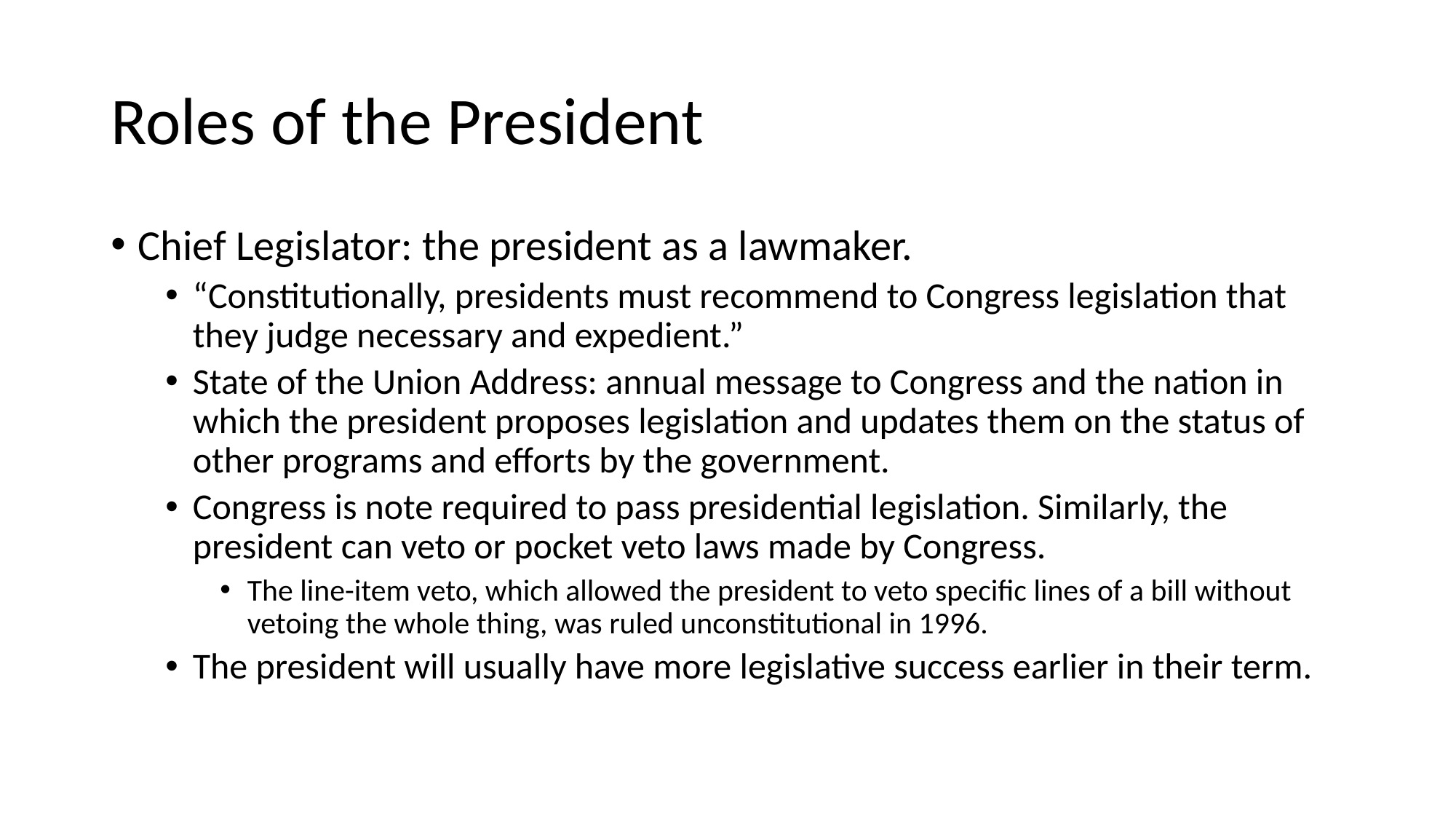

# Roles of the President
Chief Legislator: the president as a lawmaker.
“Constitutionally, presidents must recommend to Congress legislation that they judge necessary and expedient.”
State of the Union Address: annual message to Congress and the nation in which the president proposes legislation and updates them on the status of other programs and efforts by the government.
Congress is note required to pass presidential legislation. Similarly, the president can veto or pocket veto laws made by Congress.
The line-item veto, which allowed the president to veto specific lines of a bill without vetoing the whole thing, was ruled unconstitutional in 1996.
The president will usually have more legislative success earlier in their term.